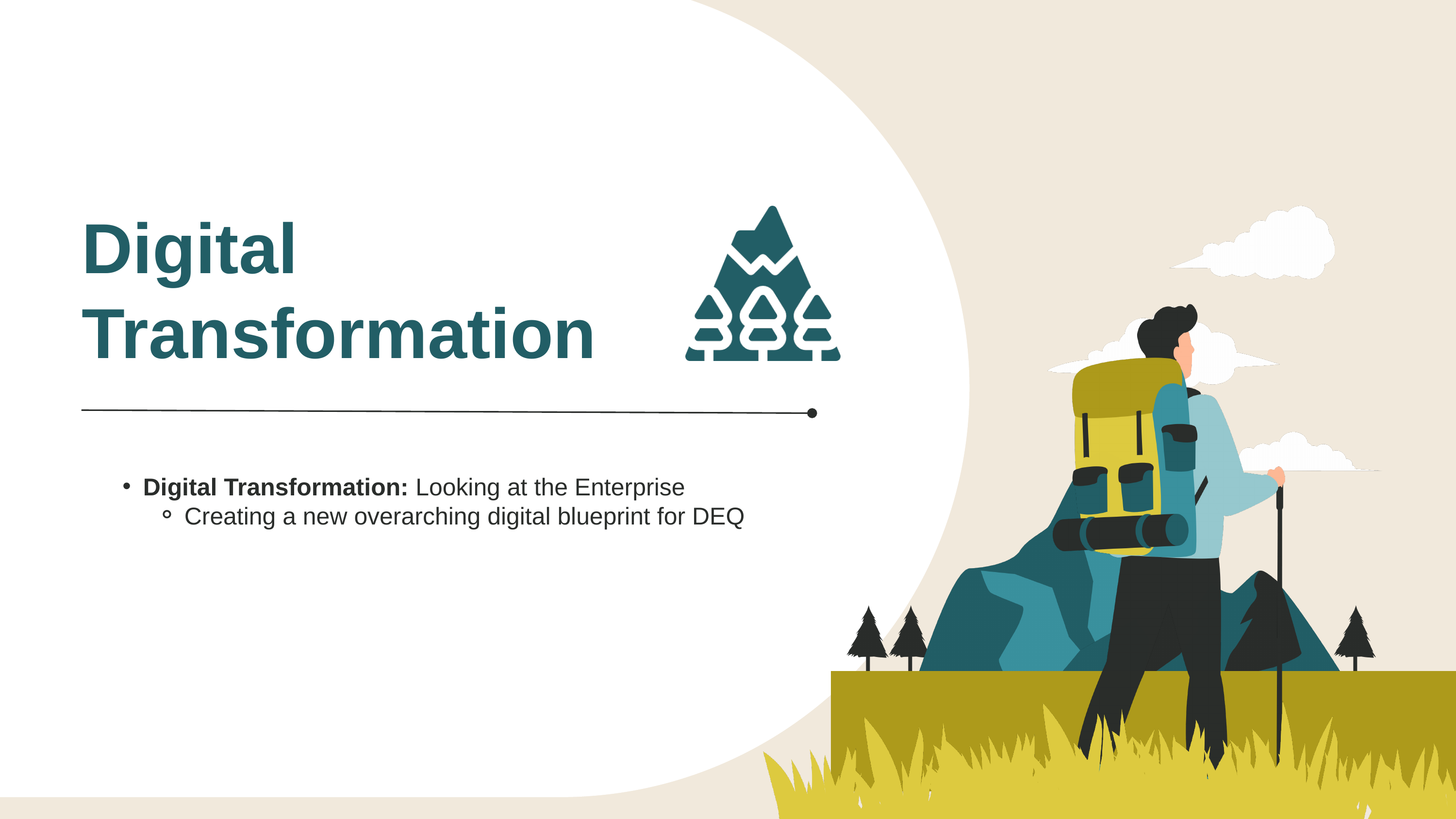

Digital Transformation

Digital Transformation: Looking at the Enterprise
Creating a new overarching digital blueprint for DEQ